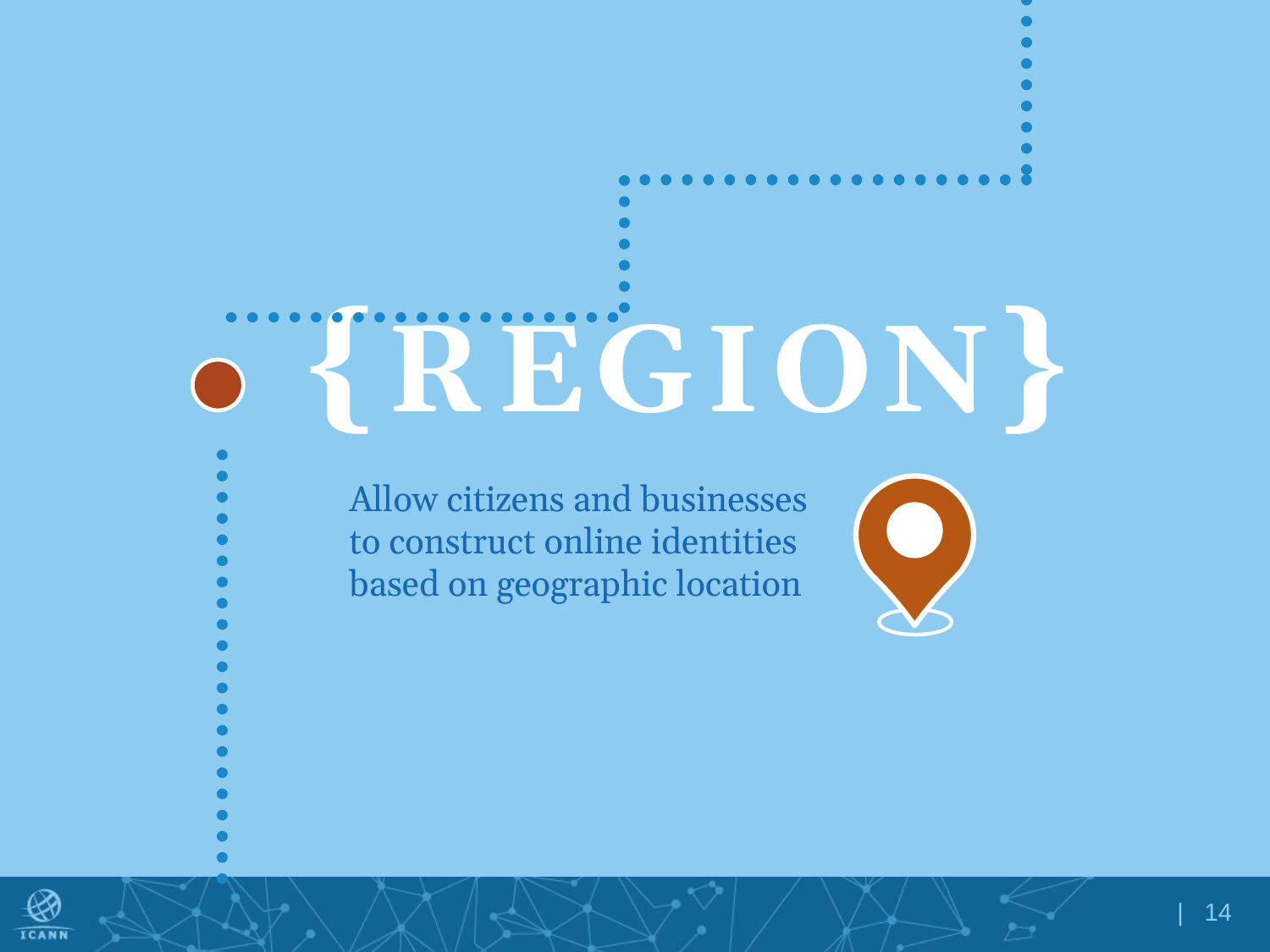

{REGION}

Allow citizens and businesses to construct online identities based on geographic location